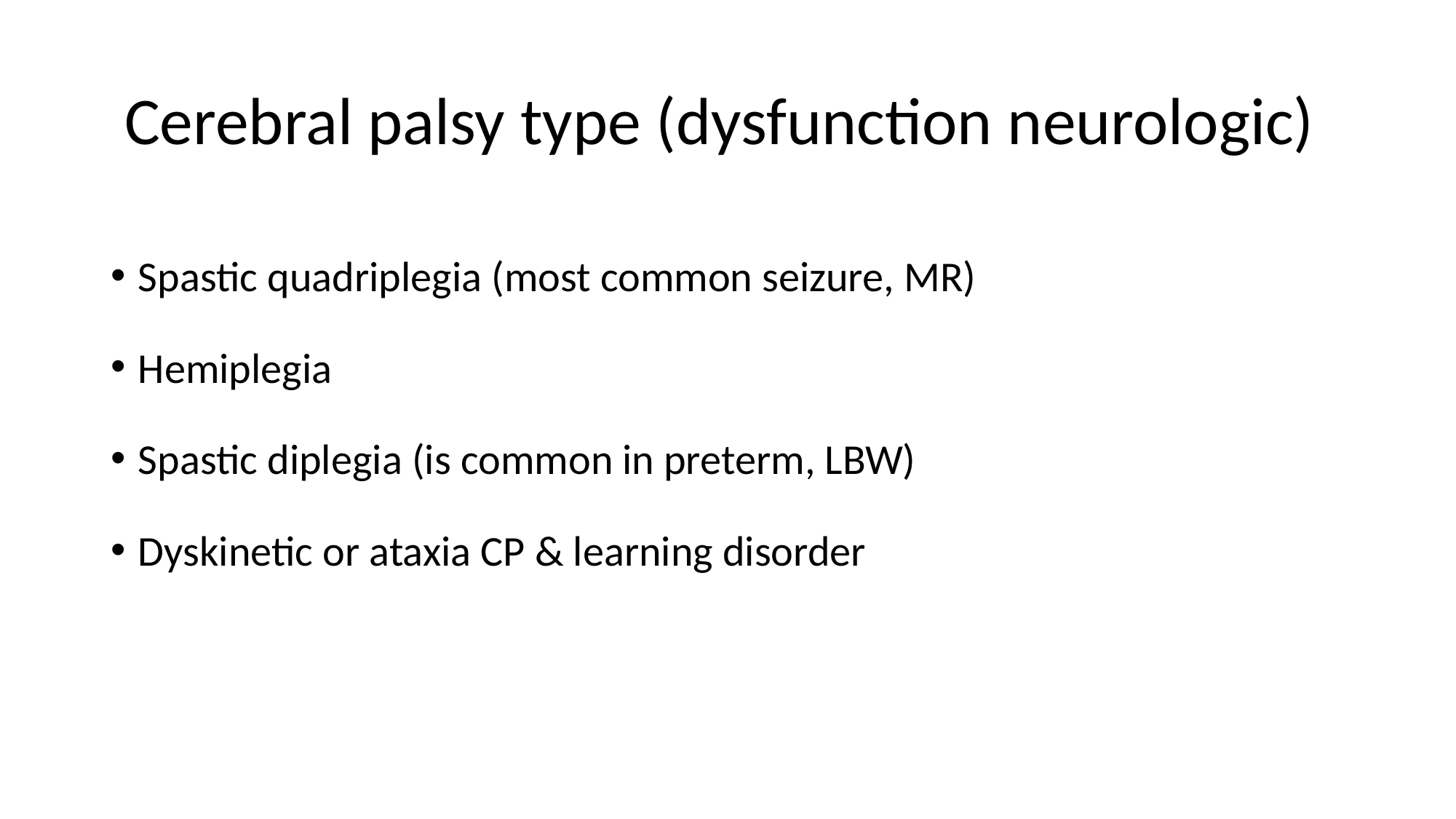

# Cerebral palsy type (dysfunction neurologic)
Spastic quadriplegia (most common seizure, MR)
Hemiplegia
Spastic diplegia (is common in preterm, LBW)
Dyskinetic or ataxia CP & learning disorder